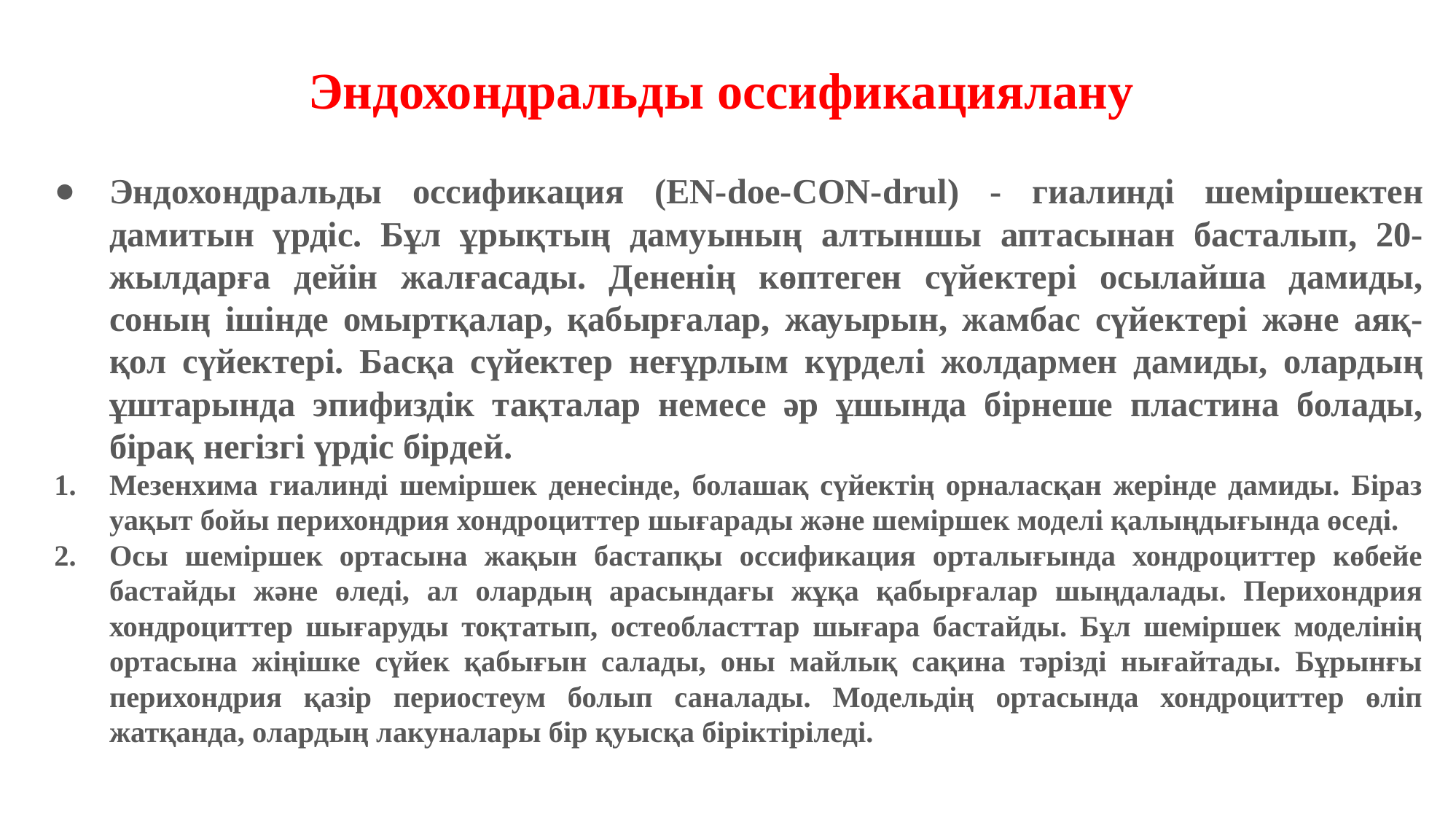

# Эндохондральды оссификациялану
Эндохондральды оссификация (EN-doe-CON-drul) - гиалинді шеміршектен дамитын үрдіс. Бұл ұрықтың дамуының алтыншы аптасынан басталып, 20-жылдарға дейін жалғасады. Дененің көптеген сүйектері осылайша дамиды, соның ішінде омыртқалар, қабырғалар, жауырын, жамбас сүйектері және аяқ-қол сүйектері. Басқа сүйектер неғұрлым күрделі жолдармен дамиды, олардың ұштарында эпифиздік тақталар немесе әр ұшында бірнеше пластина болады, бірақ негізгі үрдіс бірдей.
Мезенхима гиалинді шеміршек денесінде, болашақ сүйектің орналасқан жерінде дамиды. Біраз уақыт бойы перихондрия хондроциттер шығарады және шеміршек моделі қалыңдығында өседі.
Осы шеміршек ортасына жақын бастапқы оссификация орталығында хондроциттер көбейе бастайды және өледі, ал олардың арасындағы жұқа қабырғалар шыңдалады. Перихондрия хондроциттер шығаруды тоқтатып, остеобласттар шығара бастайды. Бұл шеміршек моделінің ортасына жіңішке сүйек қабығын салады, оны майлық сақина тәрізді нығайтады. Бұрынғы перихондрия қазір периостеум болып саналады. Модельдің ортасында хондроциттер өліп жатқанда, олардың лакуналары бір қуысқа біріктіріледі.